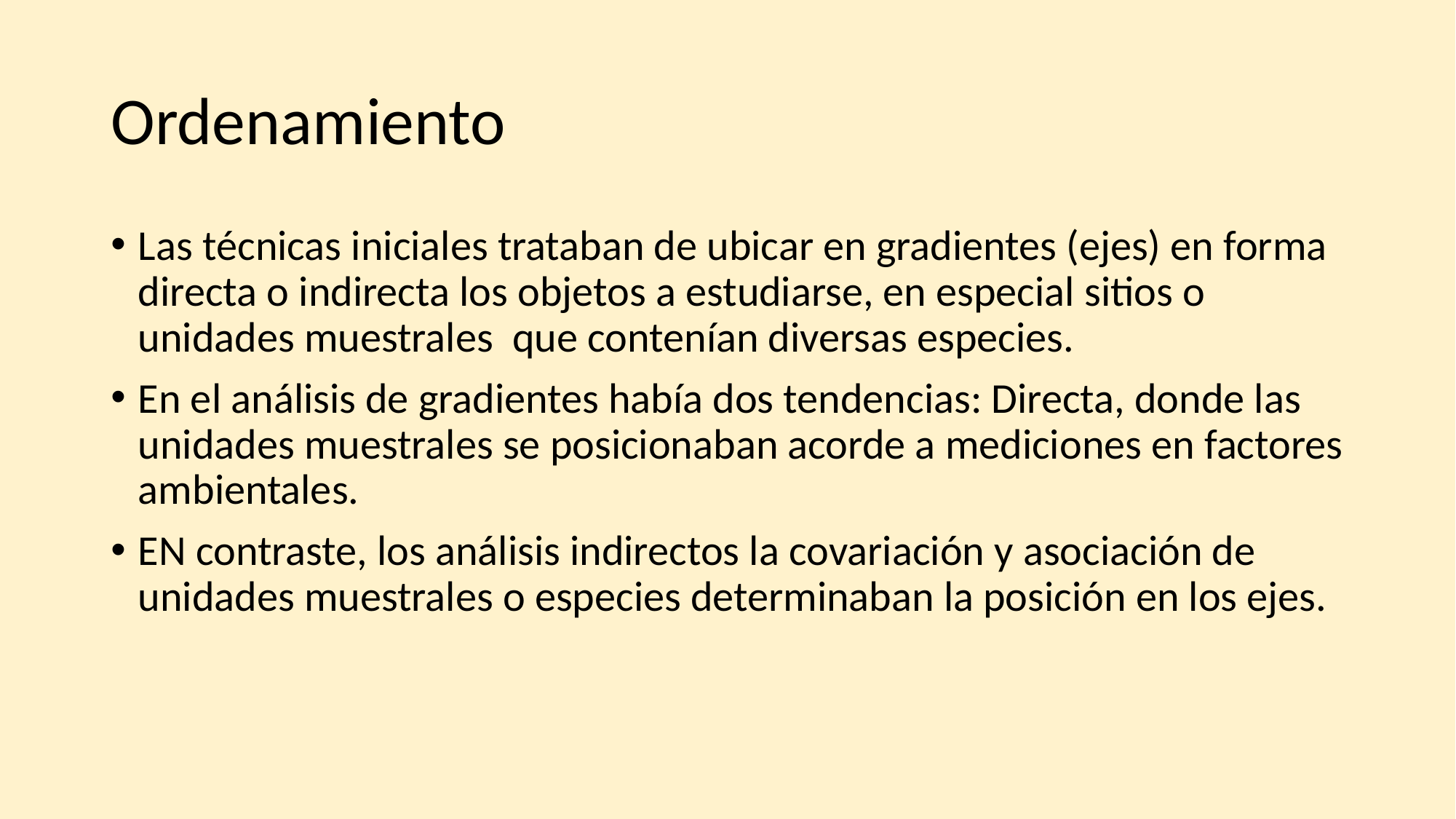

# Ordenamiento
Las técnicas iniciales trataban de ubicar en gradientes (ejes) en forma directa o indirecta los objetos a estudiarse, en especial sitios o unidades muestrales  que contenían diversas especies.
En el análisis de gradientes había dos tendencias: Directa, donde las unidades muestrales se posicionaban acorde a mediciones en factores ambientales.
EN contraste, los análisis indirectos la covariación y asociación de unidades muestrales o especies determinaban la posición en los ejes.